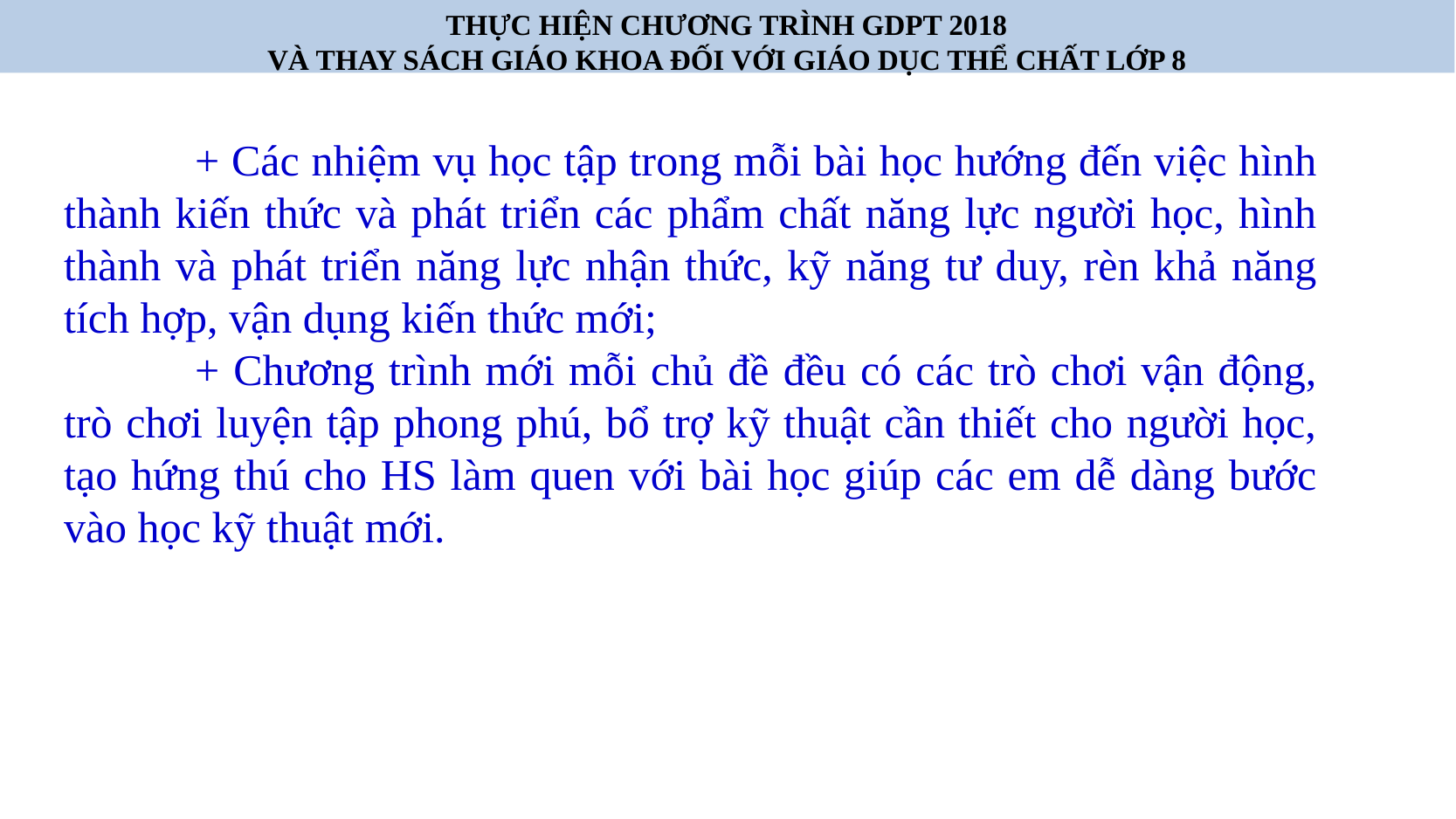

THỰC HIỆN CHƯƠNG TRÌNH GDPT 2018
VÀ THAY SÁCH GIÁO KHOA ĐỐI VỚI GIÁO DỤC THỂ CHẤT LỚP 8
	+ Các nhiệm vụ học tập trong mỗi bài học hướng đến việc hình thành kiến thức và phát triển các phẩm chất năng lực người học, hình thành và phát triển năng lực nhận thức, kỹ năng tư duy, rèn khả năng tích hợp, vận dụng kiến thức mới;
	+ Chương trình mới mỗi chủ đề đều có các trò chơi vận động, trò chơi luyện tập phong phú, bổ trợ kỹ thuật cần thiết cho người học, tạo hứng thú cho HS làm quen với bài học giúp các em dễ dàng bước vào học kỹ thuật mới.